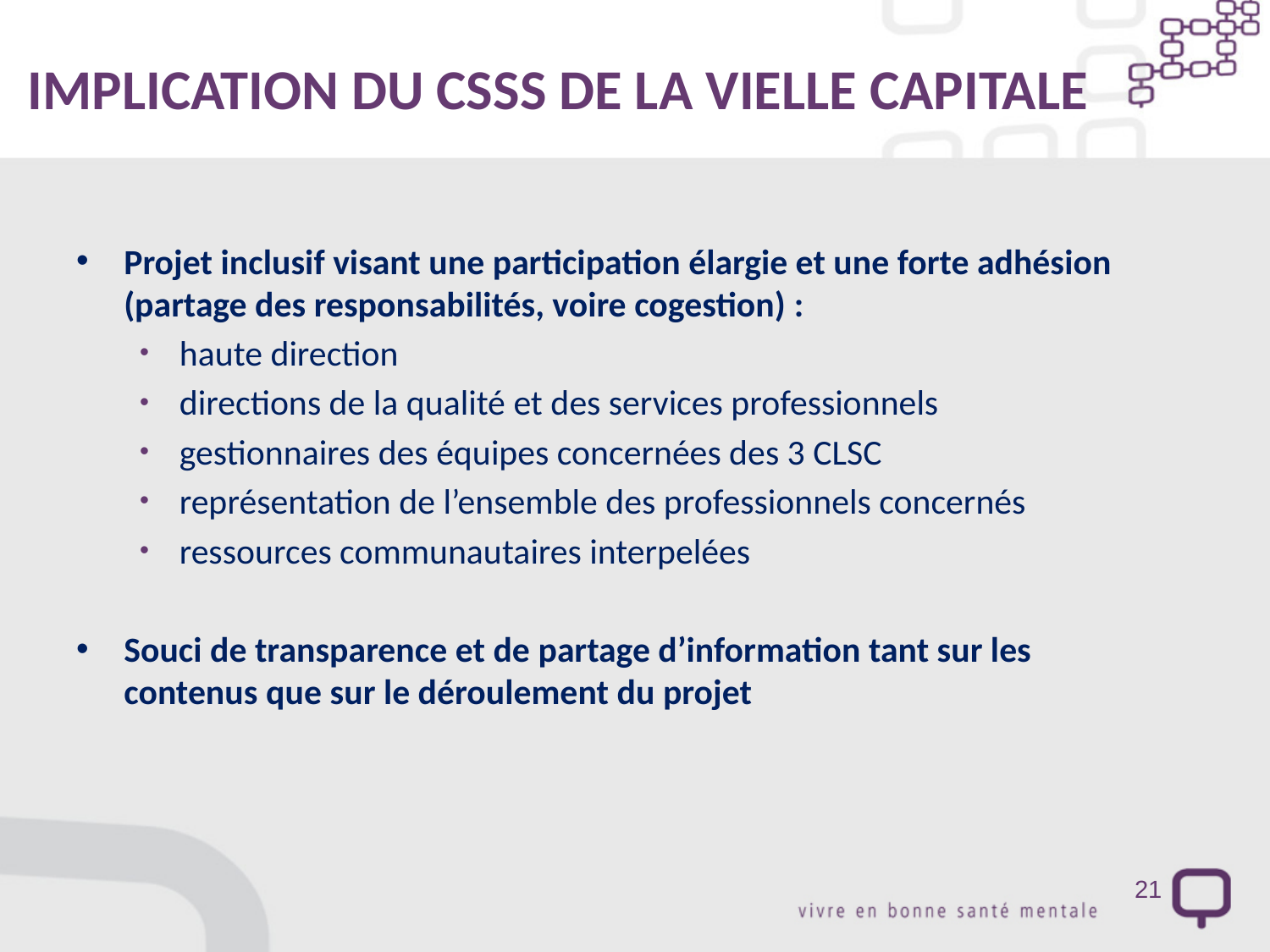

# IMPLICATION DU CSSS DE LA VIELLE CAPITALE
Projet inclusif visant une participation élargie et une forte adhésion (partage des responsabilités, voire cogestion) :
haute direction
directions de la qualité et des services professionnels
gestionnaires des équipes concernées des 3 CLSC
représentation de l’ensemble des professionnels concernés
ressources communautaires interpelées

Souci de transparence et de partage d’information tant sur les contenus que sur le déroulement du projet

21